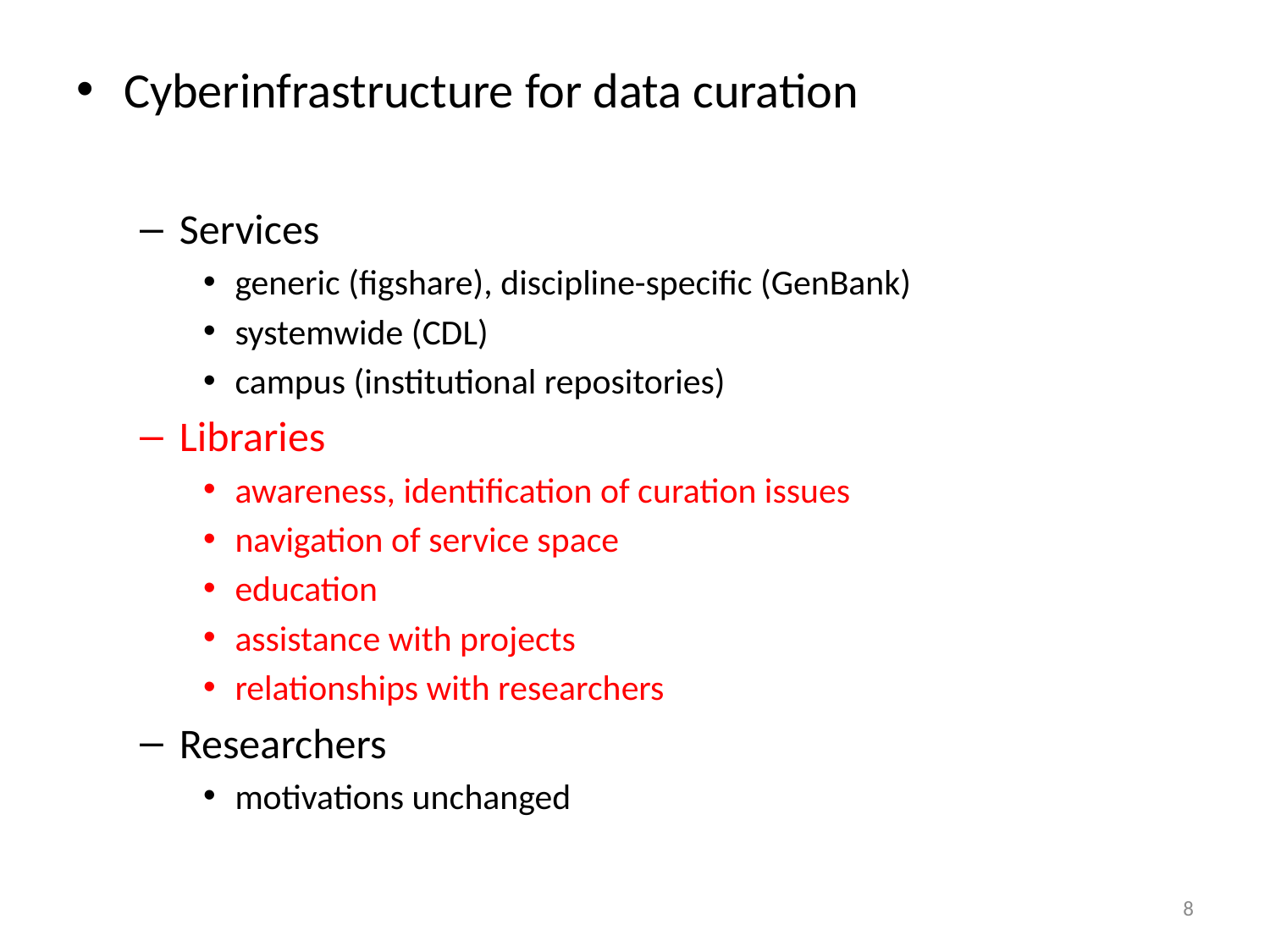

Cyberinfrastructure for data curation

Services
generic (figshare), discipline-specific (GenBank)
systemwide (CDL)
campus (institutional repositories)
Libraries
awareness, identification of curation issues
navigation of service space
education
assistance with projects
relationships with researchers
Researchers
motivations unchanged
8